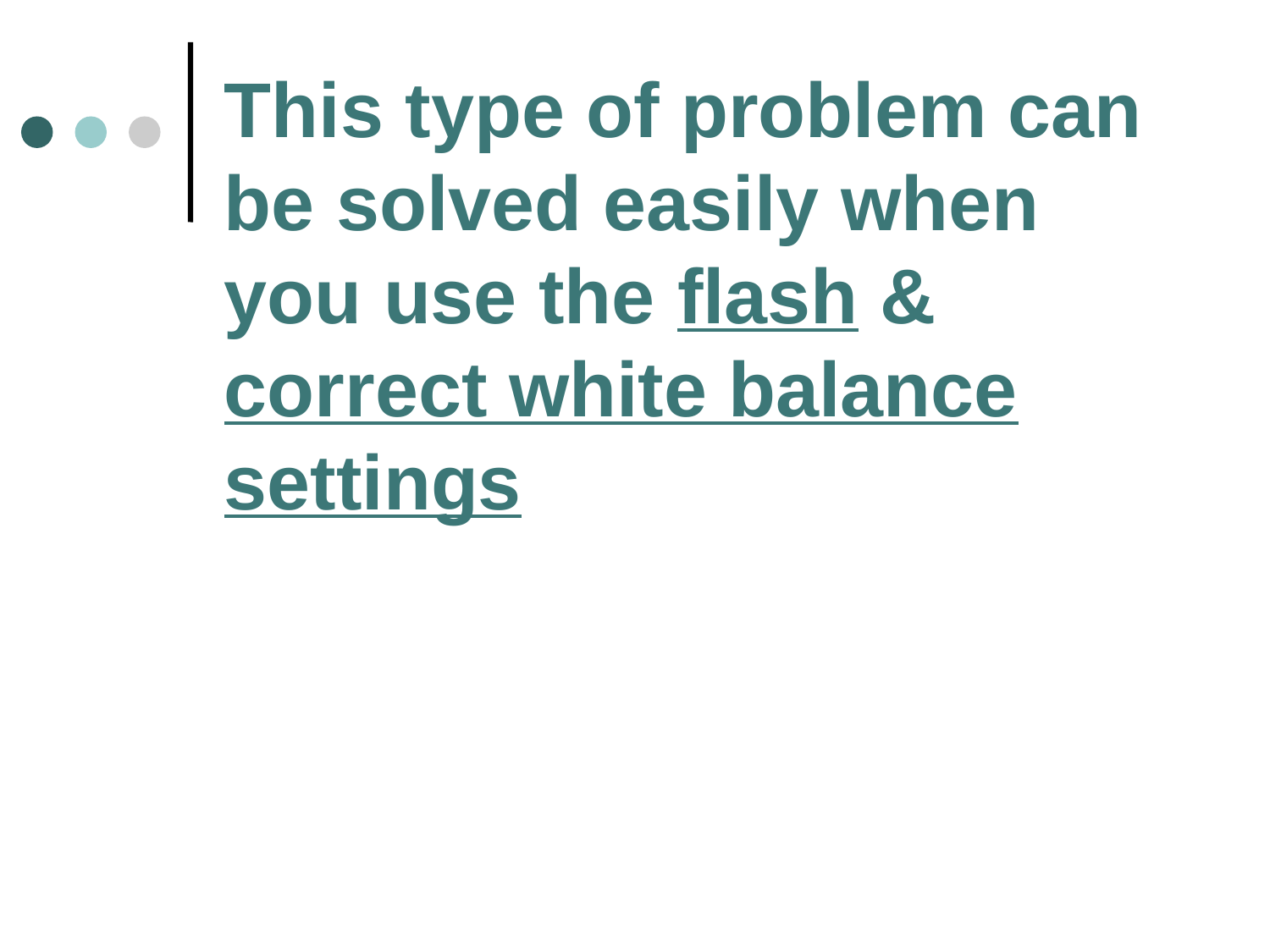

# This type of problem can be solved easily when you use the flash & correct white balance settings